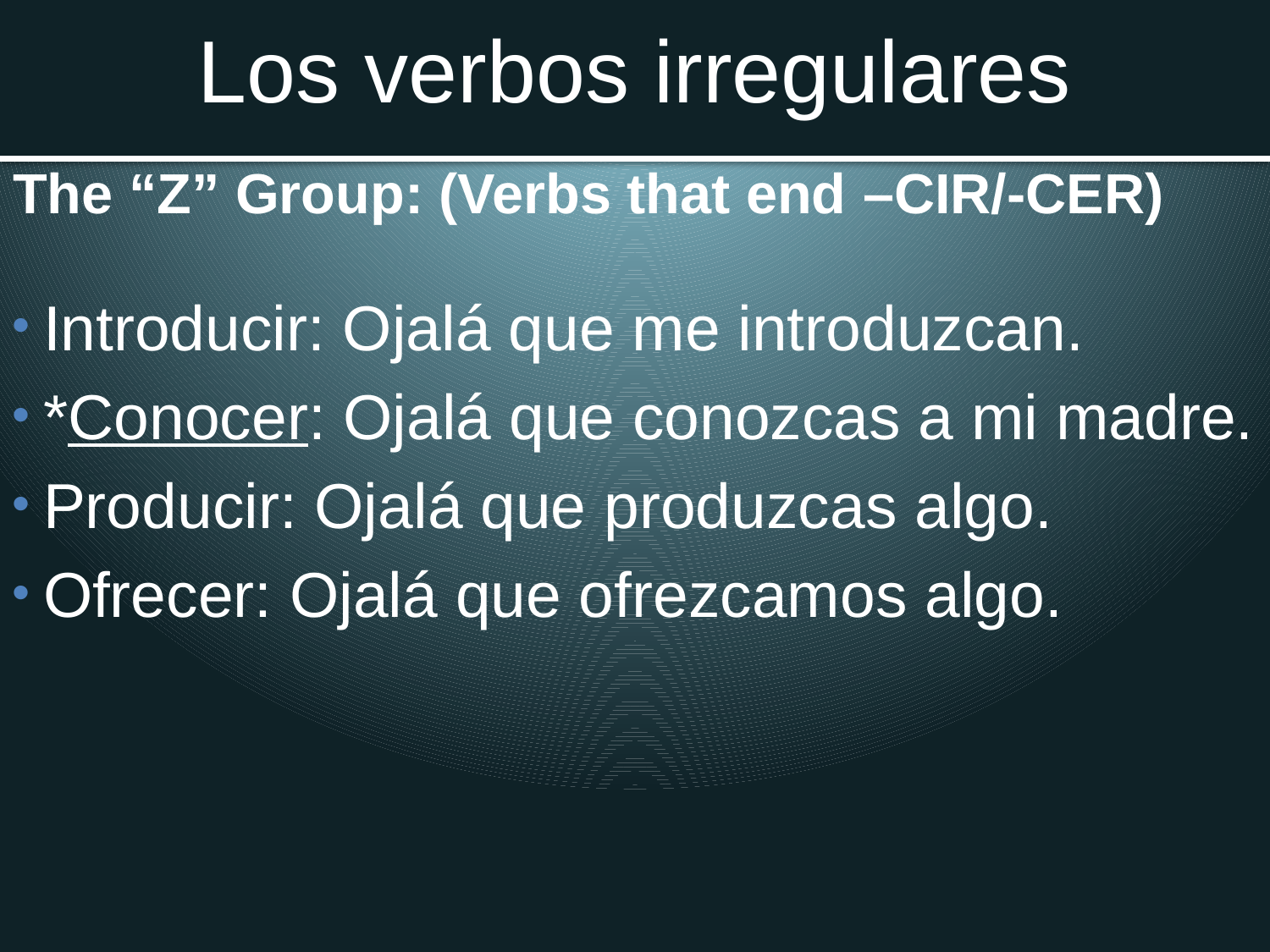

# Los verbos irregulares
The “Z” Group: (Verbs that end –CIR/-CER)
Introducir: Ojalá que me introduzcan.
*Conocer: Ojalá que conozcas a mi madre.
Producir: Ojalá que produzcas algo.
Ofrecer: Ojalá que ofrezcamos algo.